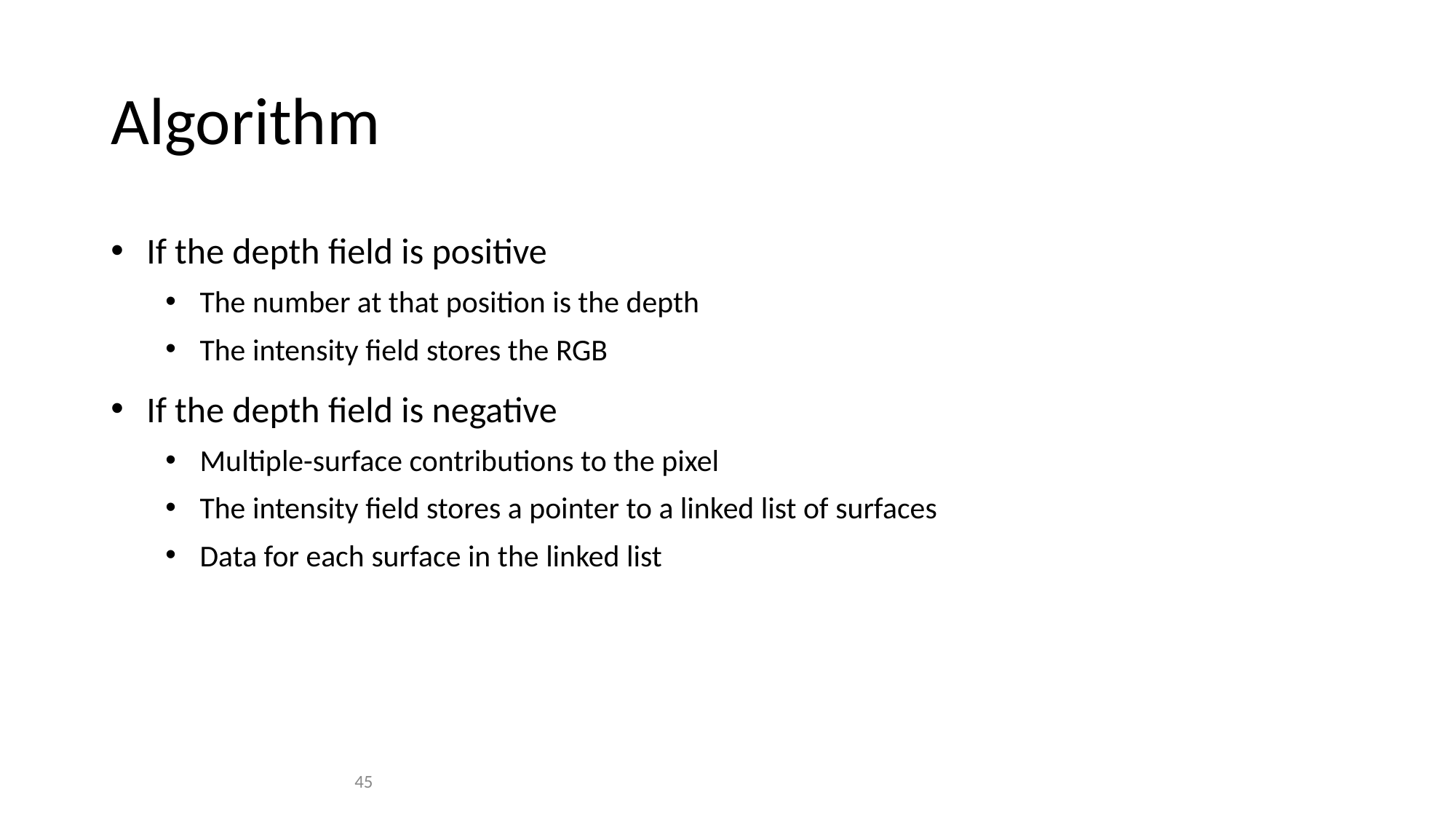

# Algorithm
 If the depth field is positive
 The number at that position is the depth
 The intensity field stores the RGB
 If the depth field is negative
 Multiple-surface contributions to the pixel
 The intensity field stores a pointer to a linked list of surfaces
 Data for each surface in the linked list
45